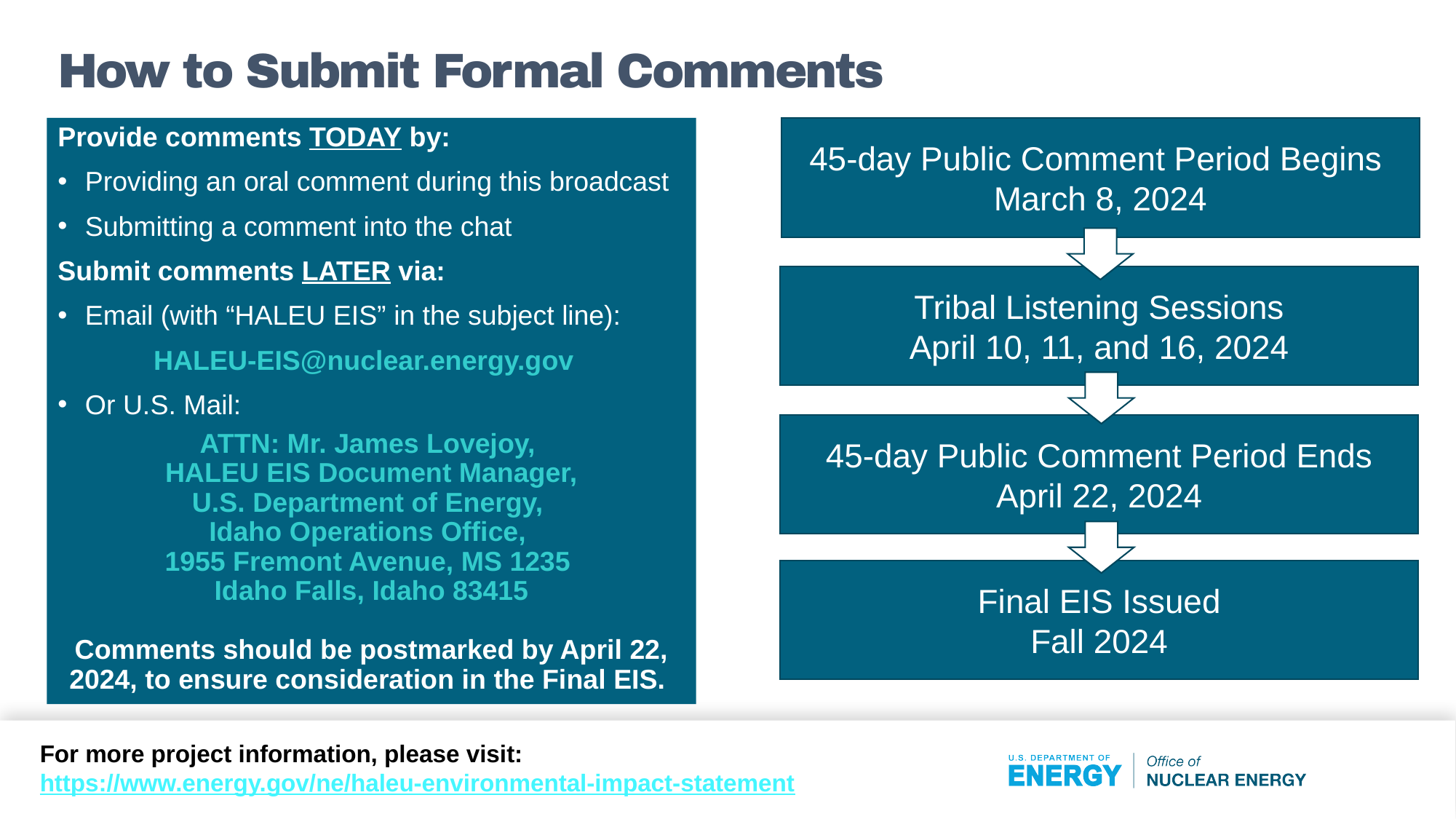

# How to Submit Formal Comments
Provide comments TODAY by:
Providing an oral comment during this broadcast
Submitting a comment into the chat
Submit comments LATER via:
Email (with “HALEU EIS” in the subject line):
HALEU-EIS@nuclear.energy.gov
Or U.S. Mail:
ATTN: Mr. James Lovejoy,
HALEU EIS Document Manager,
U.S. Department of Energy,
Idaho Operations Office,
1955 Fremont Avenue, MS 1235
Idaho Falls, Idaho 83415

Comments should be postmarked by April 22, 2024, to ensure consideration in the Final EIS.
45-day Public Comment Period Begins
March 8, 2024

Tribal Listening Sessions
April 10, 11, and 16, 2024

45-day Public Comment Period Ends
April 22, 2024

Final EIS Issued
Fall 2024
For more project information, please visit: https://www.energy.gov/ne/haleu-environmental-impact-statement